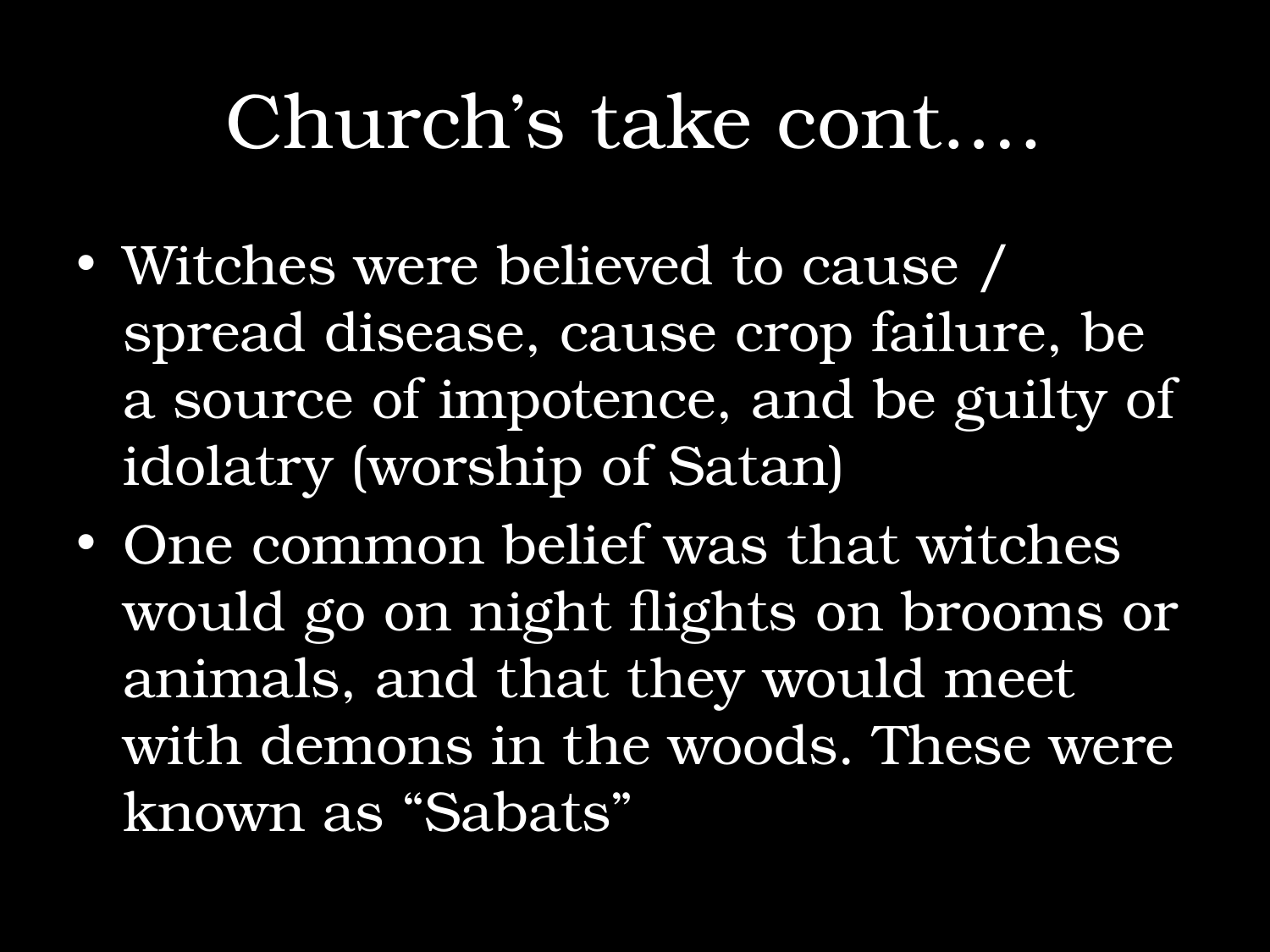

# Church’s take cont.…
Witches were believed to cause / spread disease, cause crop failure, be a source of impotence, and be guilty of idolatry (worship of Satan)
One common belief was that witches would go on night flights on brooms or animals, and that they would meet with demons in the woods. These were known as “Sabats”